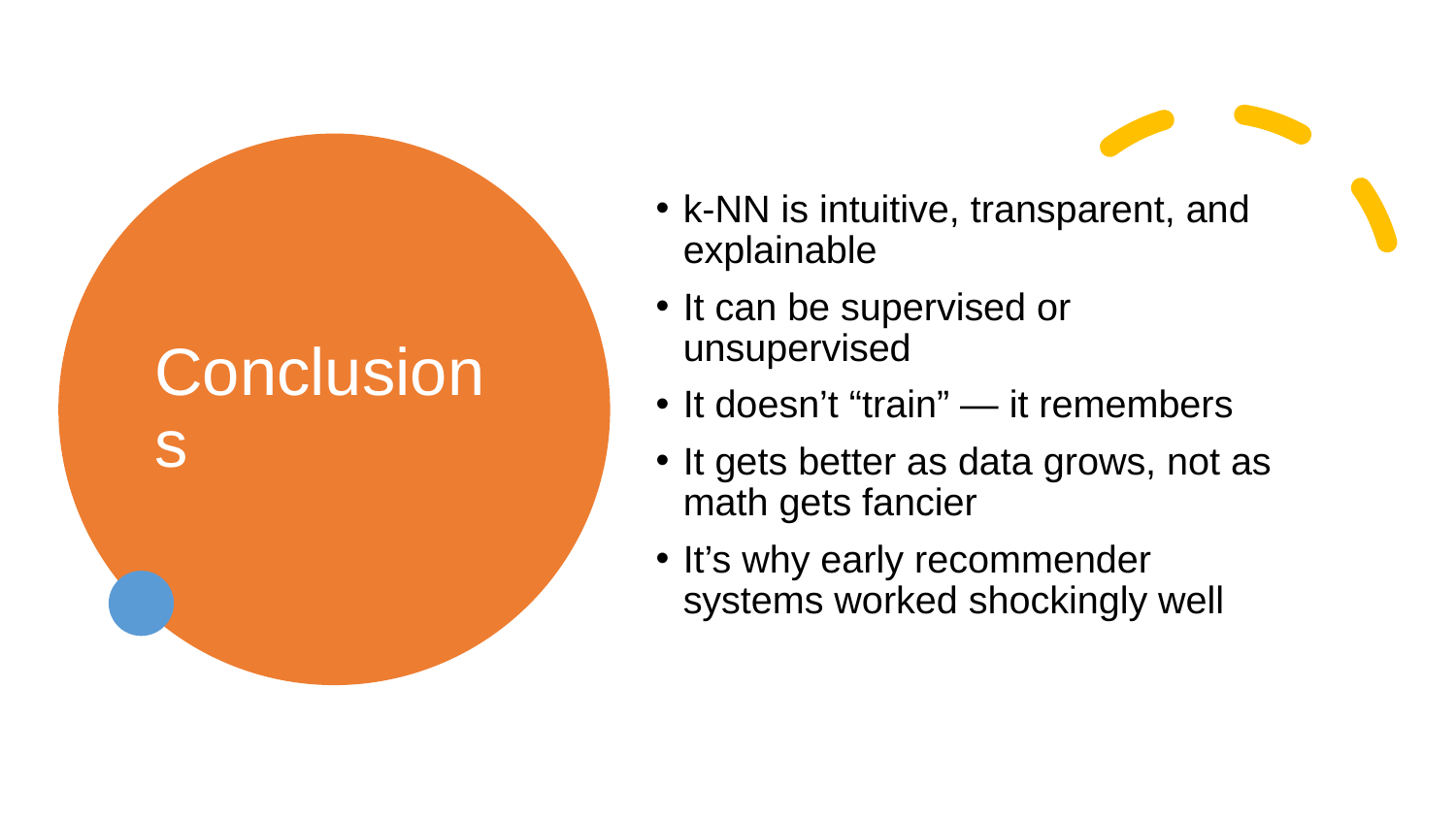

# Conclusions
k-NN is intuitive, transparent, and explainable
It can be supervised or unsupervised
It doesn’t “train” — it remembers
It gets better as data grows, not as math gets fancier
It’s why early recommender systems worked shockingly well